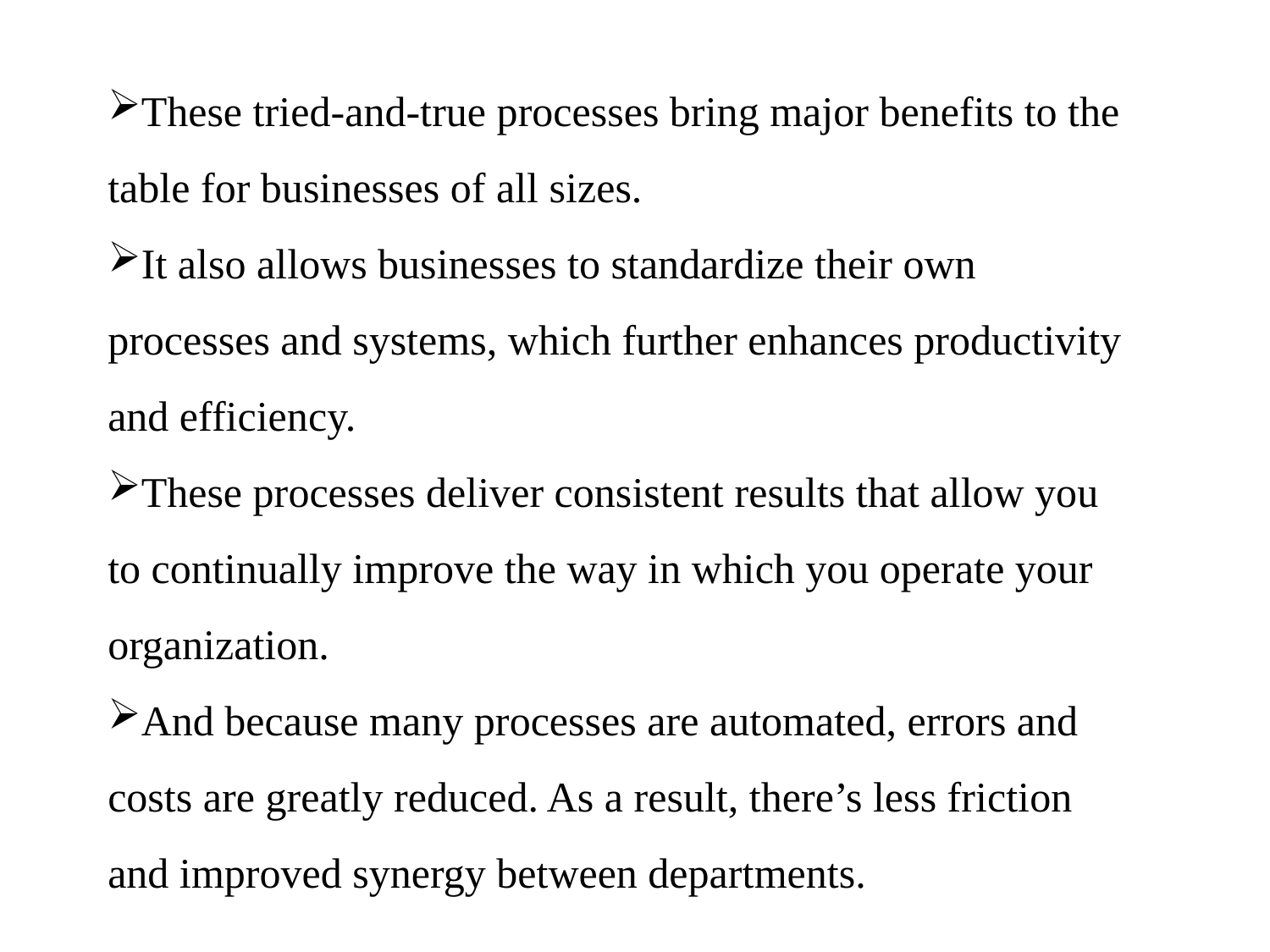

These tried-and-true processes bring major benefits to the table for businesses of all sizes.
It also allows businesses to standardize their own processes and systems, which further enhances productivity and efficiency.
These processes deliver consistent results that allow you to continually improve the way in which you operate your organization.
And because many processes are automated, errors and costs are greatly reduced. As a result, there’s less friction and improved synergy between departments.